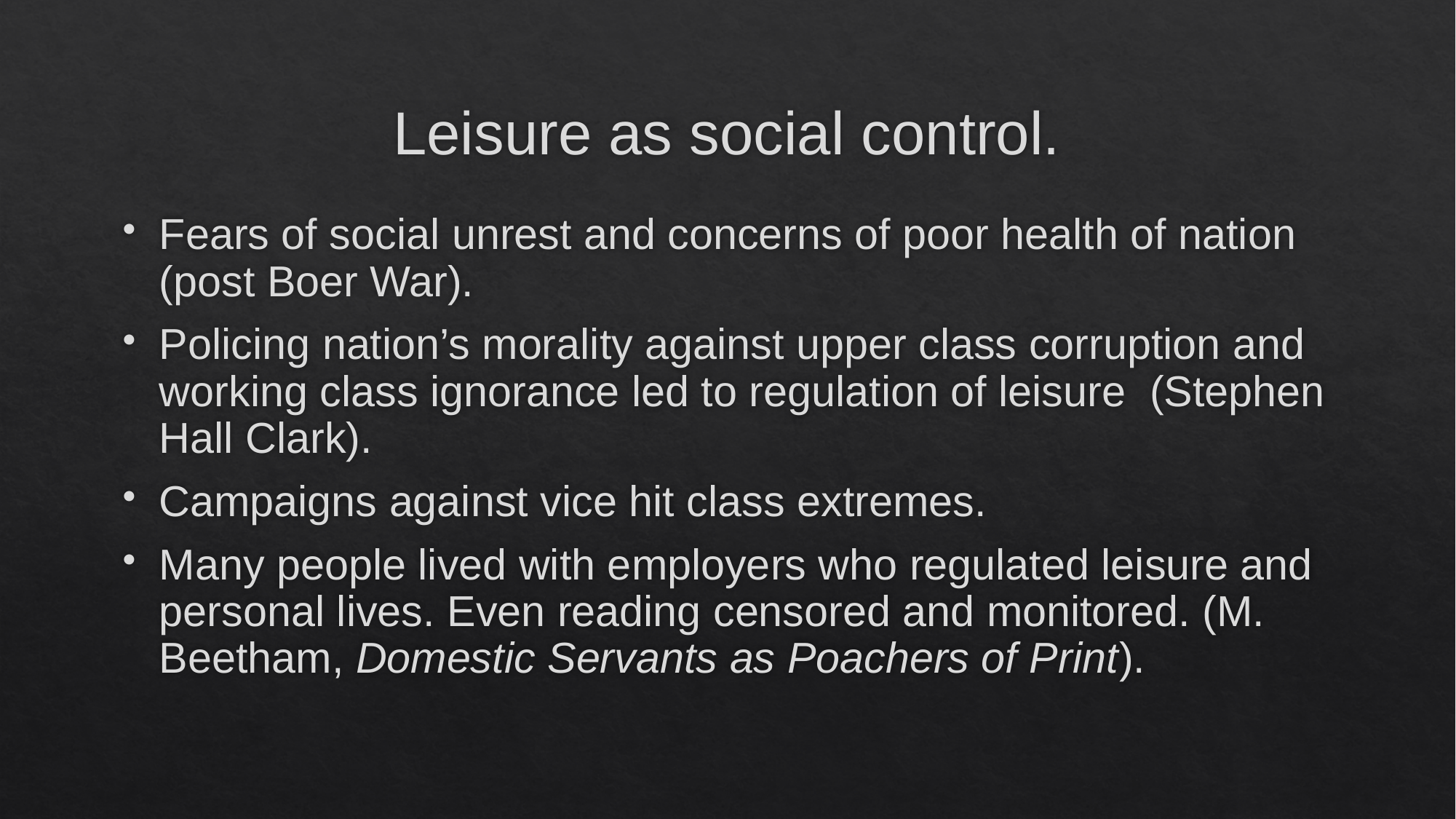

# Leisure as social control.
Fears of social unrest and concerns of poor health of nation (post Boer War).
Policing nation’s morality against upper class corruption and working class ignorance led to regulation of leisure  (Stephen Hall Clark).
Campaigns against vice hit class extremes.
Many people lived with employers who regulated leisure and personal lives. Even reading censored and monitored. (M. Beetham, Domestic Servants as Poachers of Print).